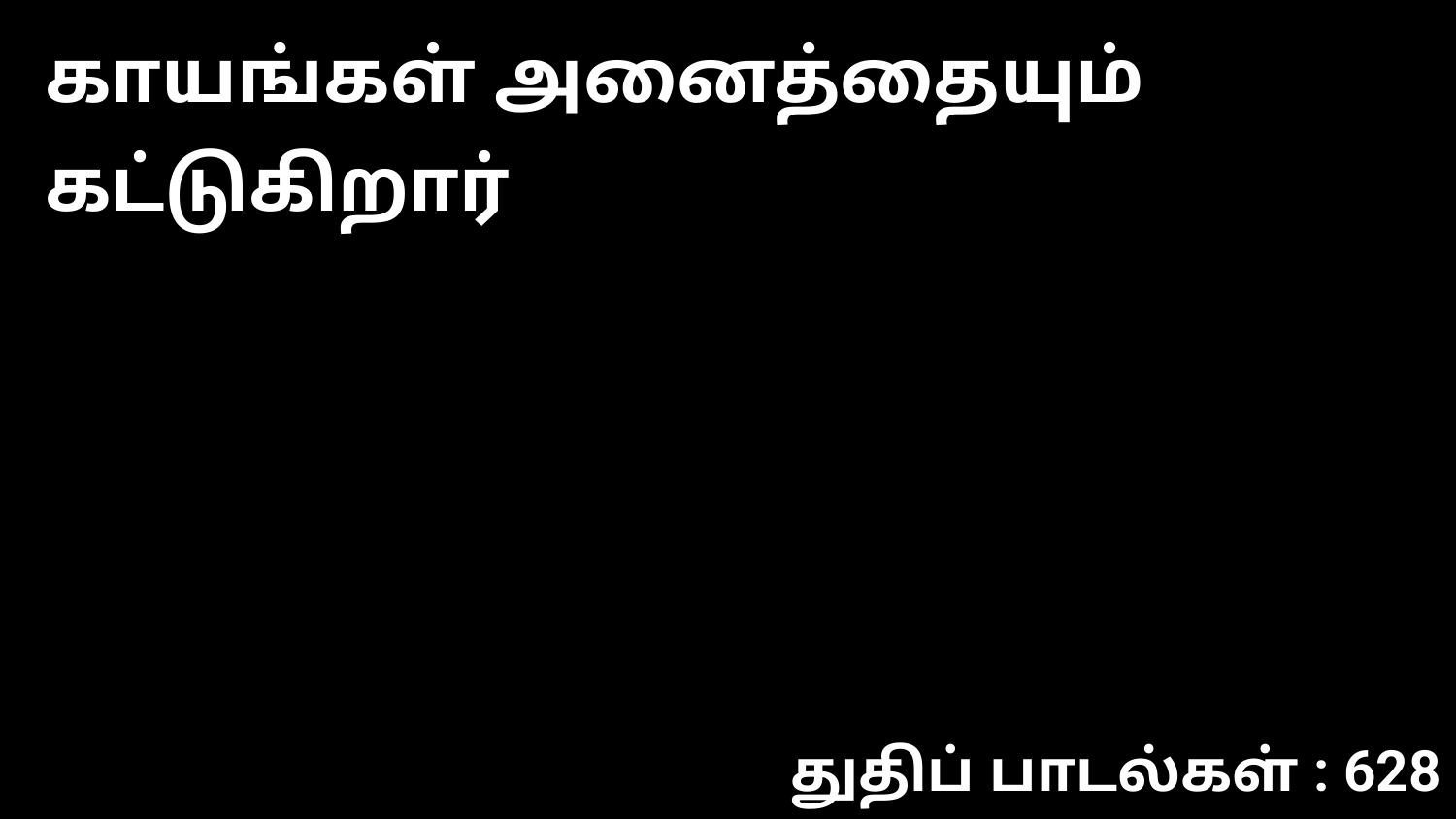

காயங்கள் அனைத்தையும் கட்டுகிறார்
துதிப் பாடல்கள் : 628